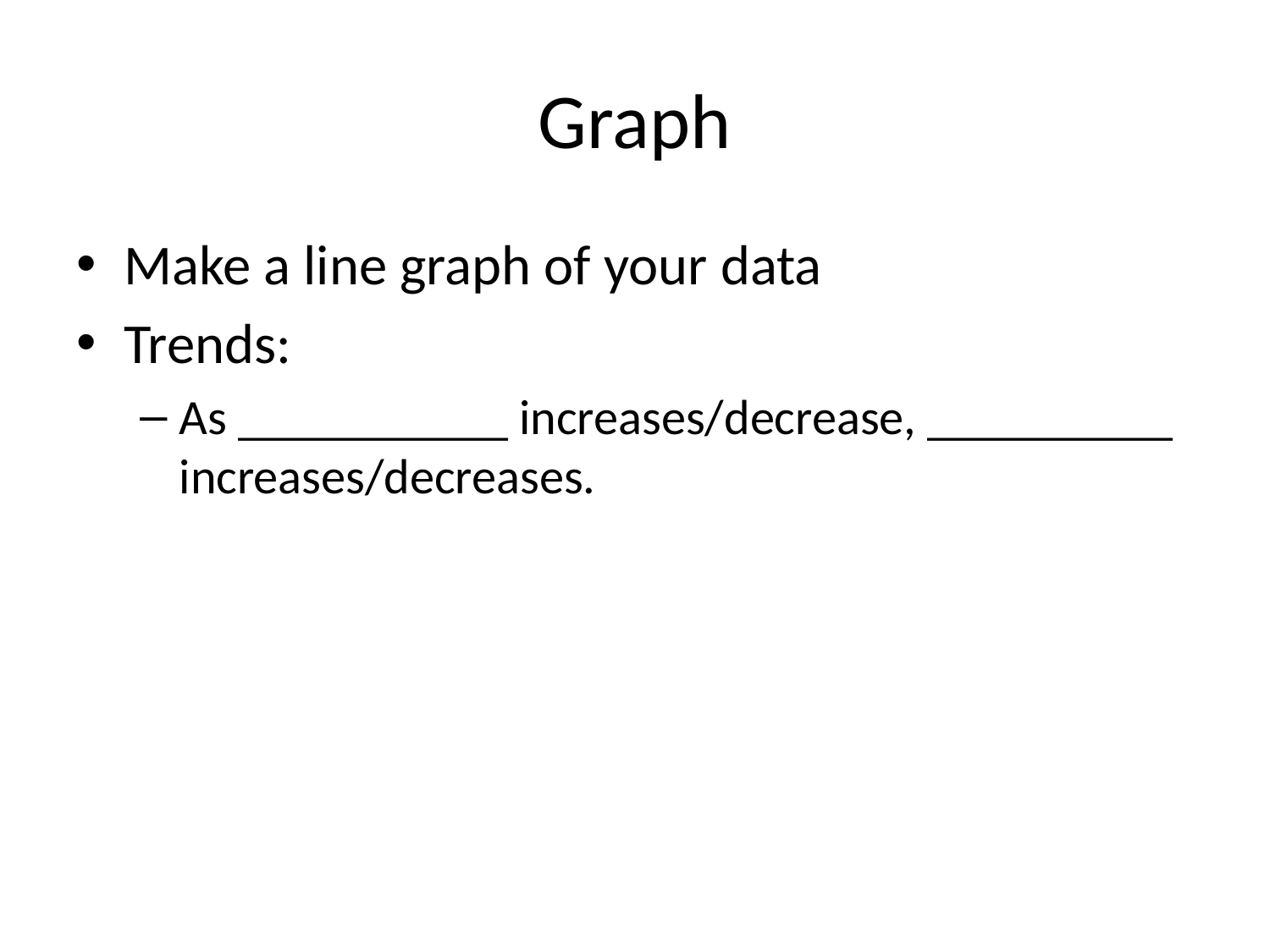

# Graph
Make a line graph of your data
Trends:
As ___________ increases/decrease, __________ increases/decreases.